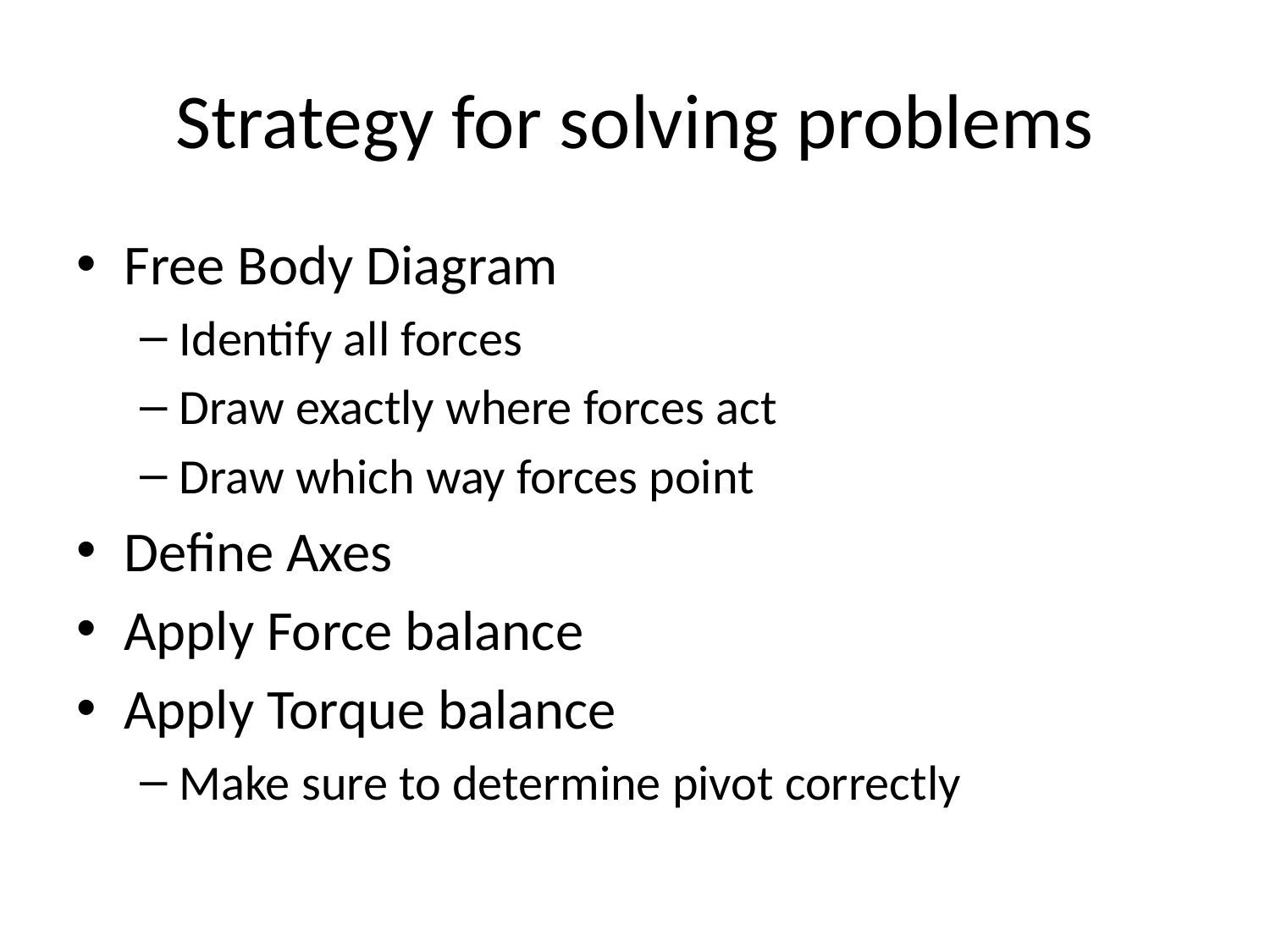

# Strategy for solving problems
Free Body Diagram
Identify all forces
Draw exactly where forces act
Draw which way forces point
Define Axes
Apply Force balance
Apply Torque balance
Make sure to determine pivot correctly